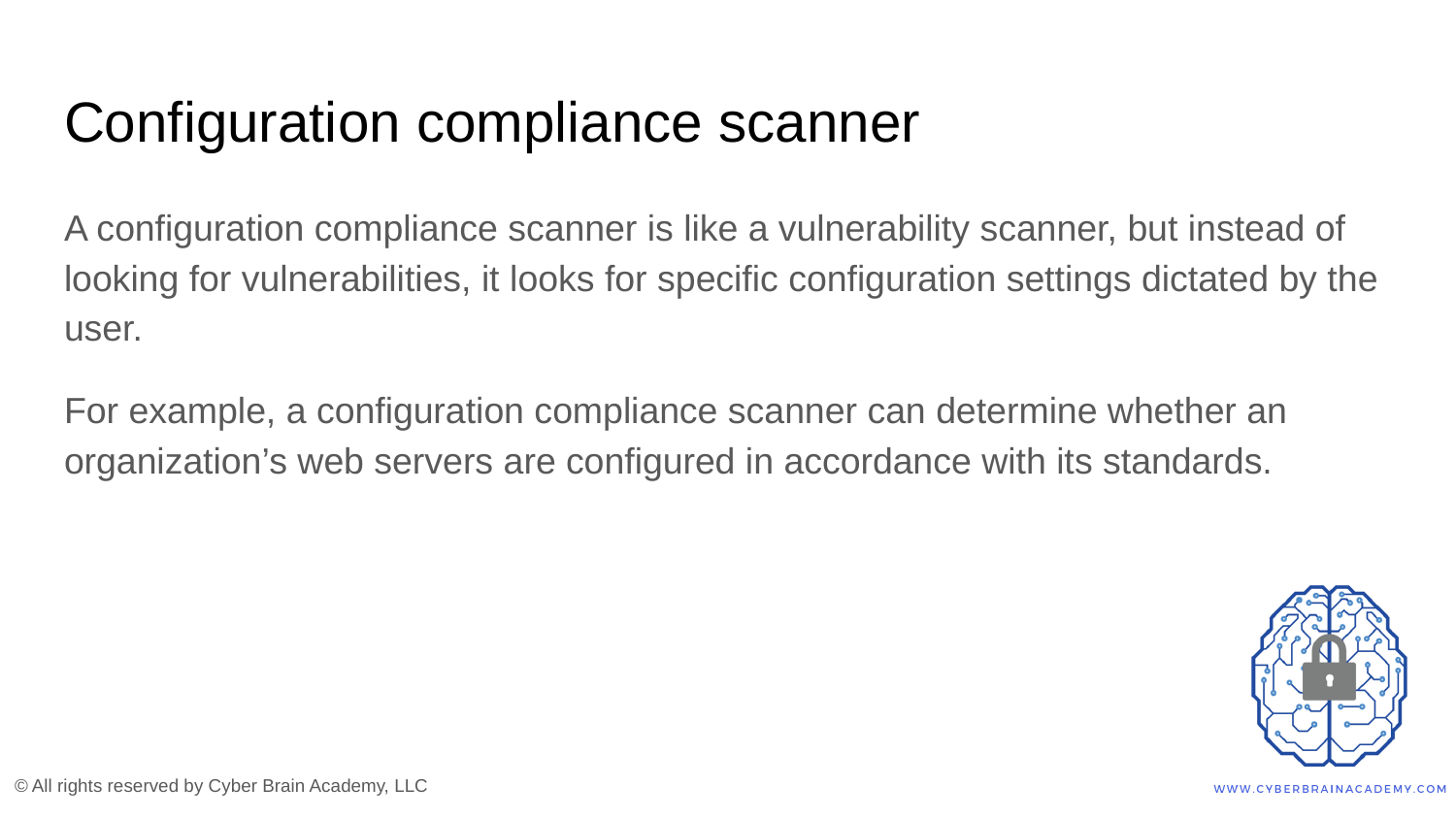

# Configuration compliance scanner

A configuration compliance scanner is like a vulnerability scanner, but instead of looking for vulnerabilities, it looks for specific configuration settings dictated by the user.
For example, a configuration compliance scanner can determine whether an organization’s web servers are configured in accordance with its standards.